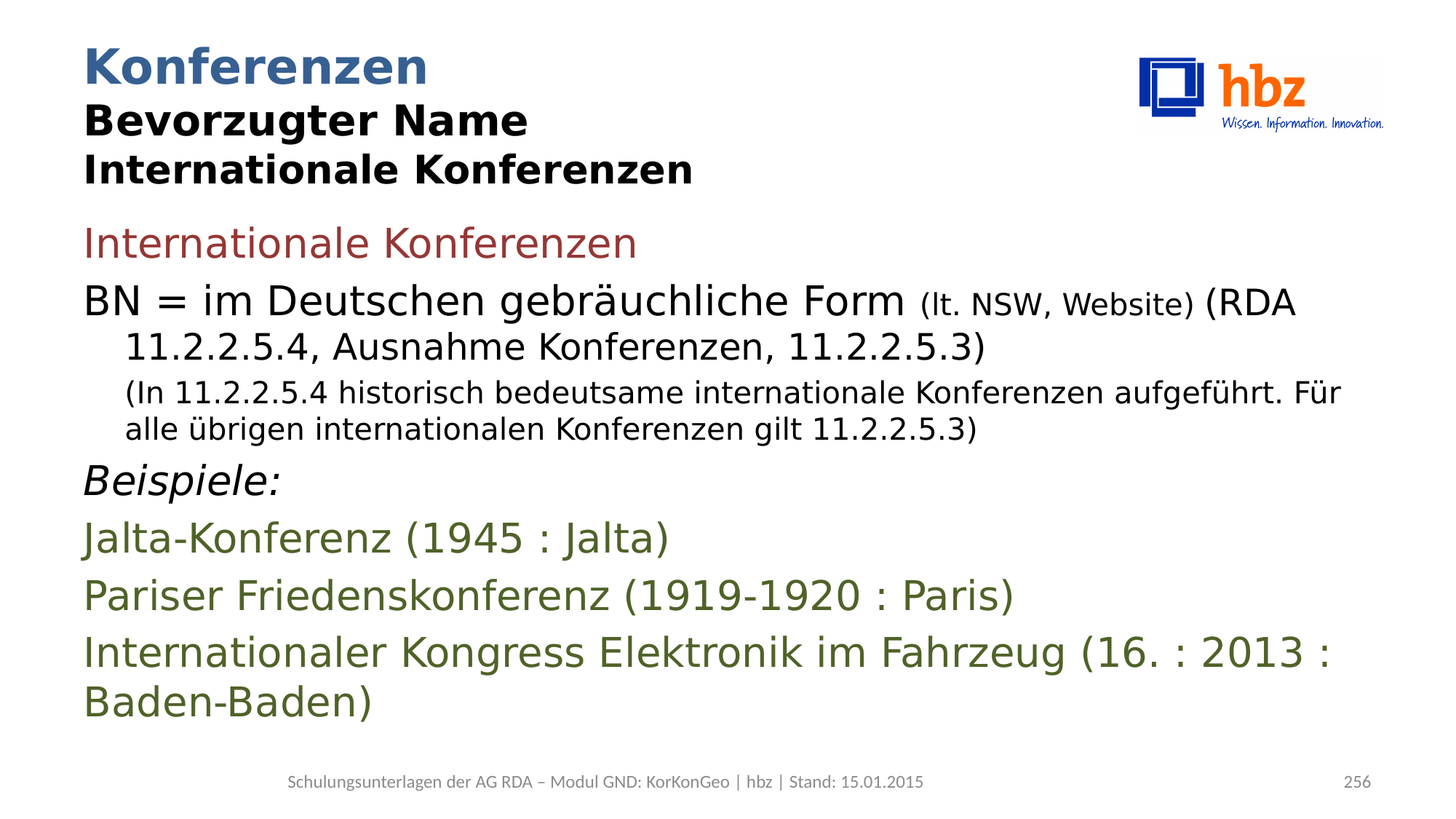

# Konferenzen Bevorzugter Name Internationale Konferenzen
Internationale Konferenzen
BN = im Deutschen gebräuchliche Form (lt. NSW, Website) (RDA 11.2.2.5.4, Ausnahme Konferenzen, 11.2.2.5.3)
(In 11.2.2.5.4 historisch bedeutsame internationale Konferenzen aufgeführt. Für alle übrigen internationalen Konferenzen gilt 11.2.2.5.3)
Beispiele:
Jalta-Konferenz (1945 : Jalta)
Pariser Friedenskonferenz (1919-1920 : Paris)
Internationaler Kongress Elektronik im Fahrzeug (16. : 2013 : Baden-Baden)

Schulungsunterlagen der AG RDA – Modul GND: KorKonGeo | hbz | Stand: 15.01.2015
256